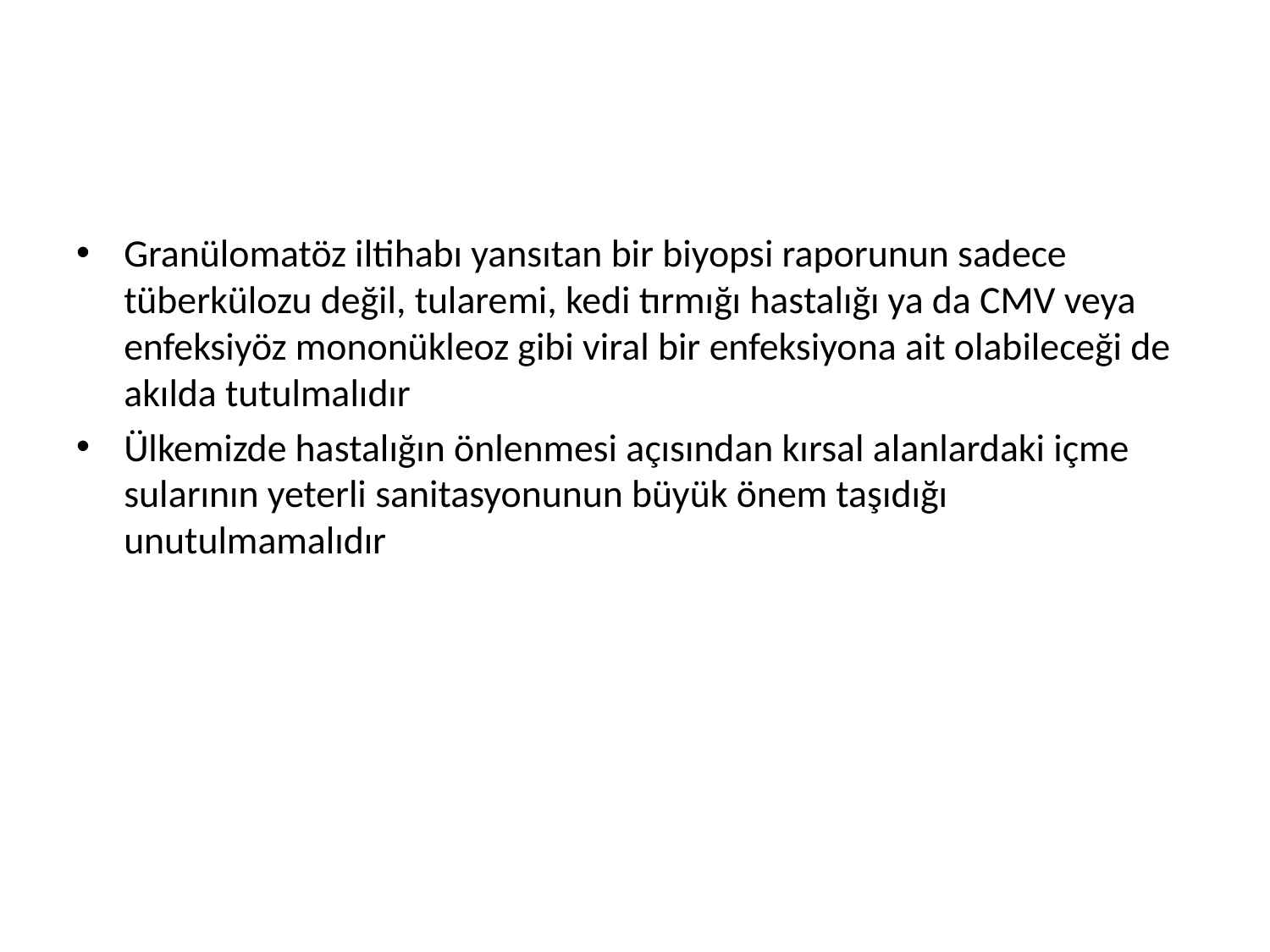

#
Granülomatöz iltihabı yansıtan bir biyopsi raporunun sadece tüberkülozu değil, tularemi, kedi tırmığı hastalığı ya da CMV veya enfeksiyöz mononükleoz gibi viral bir enfeksiyona ait olabileceği de akılda tutulmalıdır
Ülkemizde hastalığın önlenmesi açısından kırsal alanlardaki içme sularının yeterli sanitasyonunun büyük önem taşıdığı unutulmamalıdır